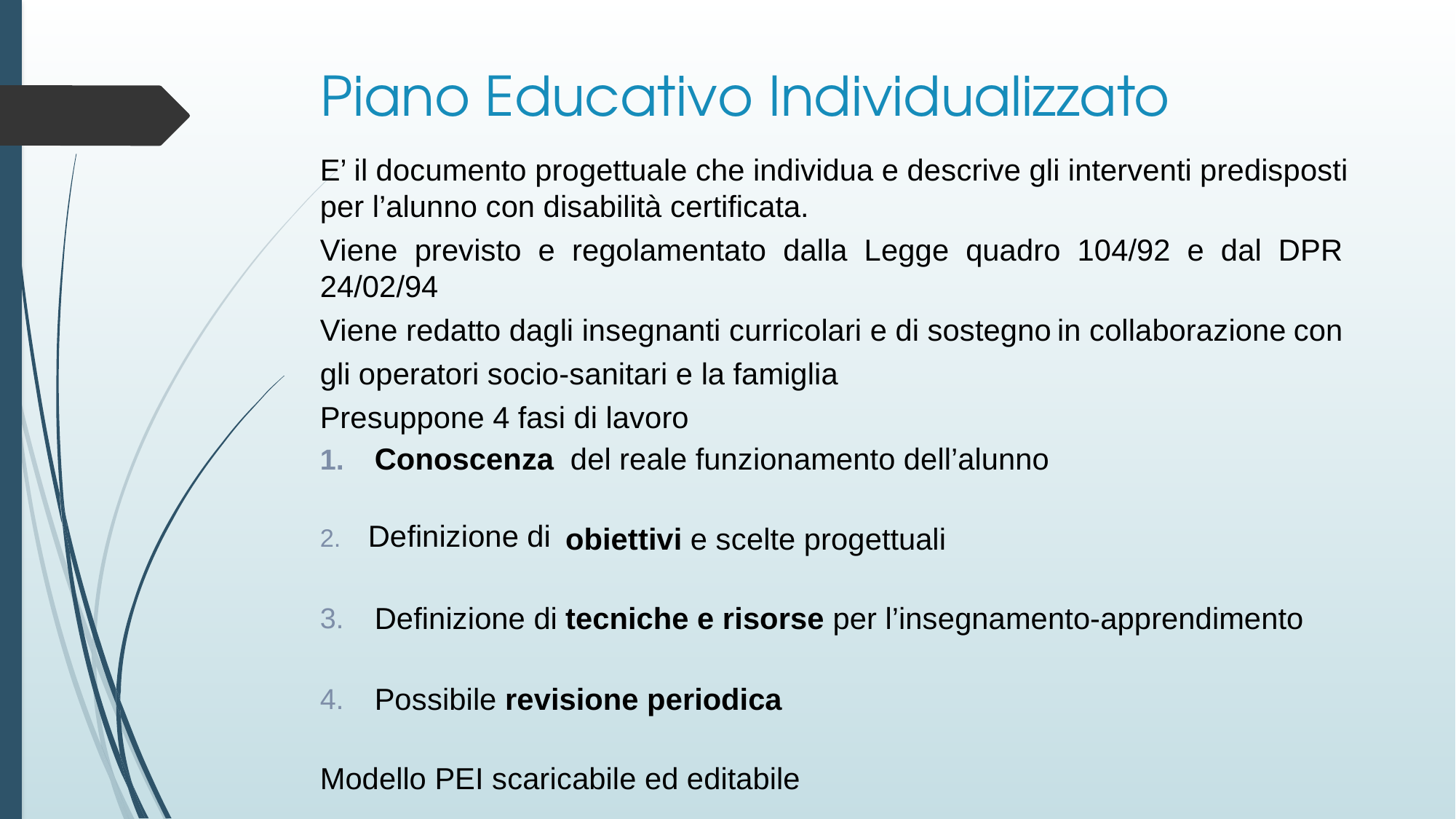

Piano Educativo Individualizzato
E’ il documento progettuale che individua e descrive gli interventi predisposti
per l’alunno con disabilità certificata.
Viene previsto e regolamentato  dalla  Legge  quadro  104/92 e dal DPR
24/02/94
Viene redatto dagli insegnanti curricolari e di sostegno
in
collaborazione
con
gli operatori socio-sanitari e la famiglia
Presuppone 4 fasi di lavoro
1.   Conoscenza
del reale funzionamento dell’alunno
2.   Definizione di
obiettivi e scelte progettuali
Definizione di
tecniche e risorse per l’insegnamento-apprendimento
3.
Possibile revisione periodica
4.
Modello PEI scaricabile ed editabile